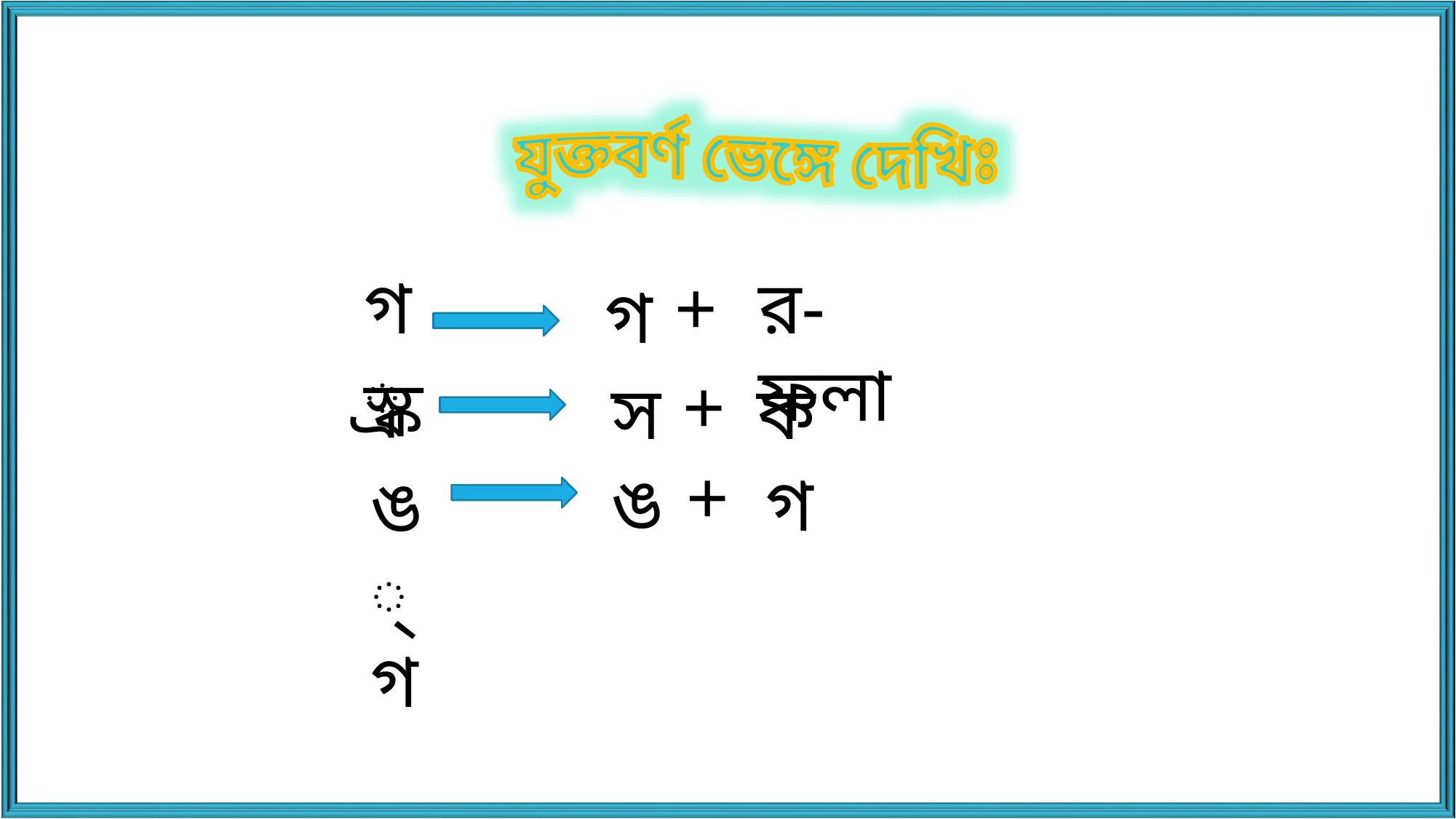

যুক্তবর্ণ ভেঙ্গে দেখিঃ
গ্র
+
র-ফলা
গ

+
স্ক
স
ক

+
ঙ
গ
ঙ্গ